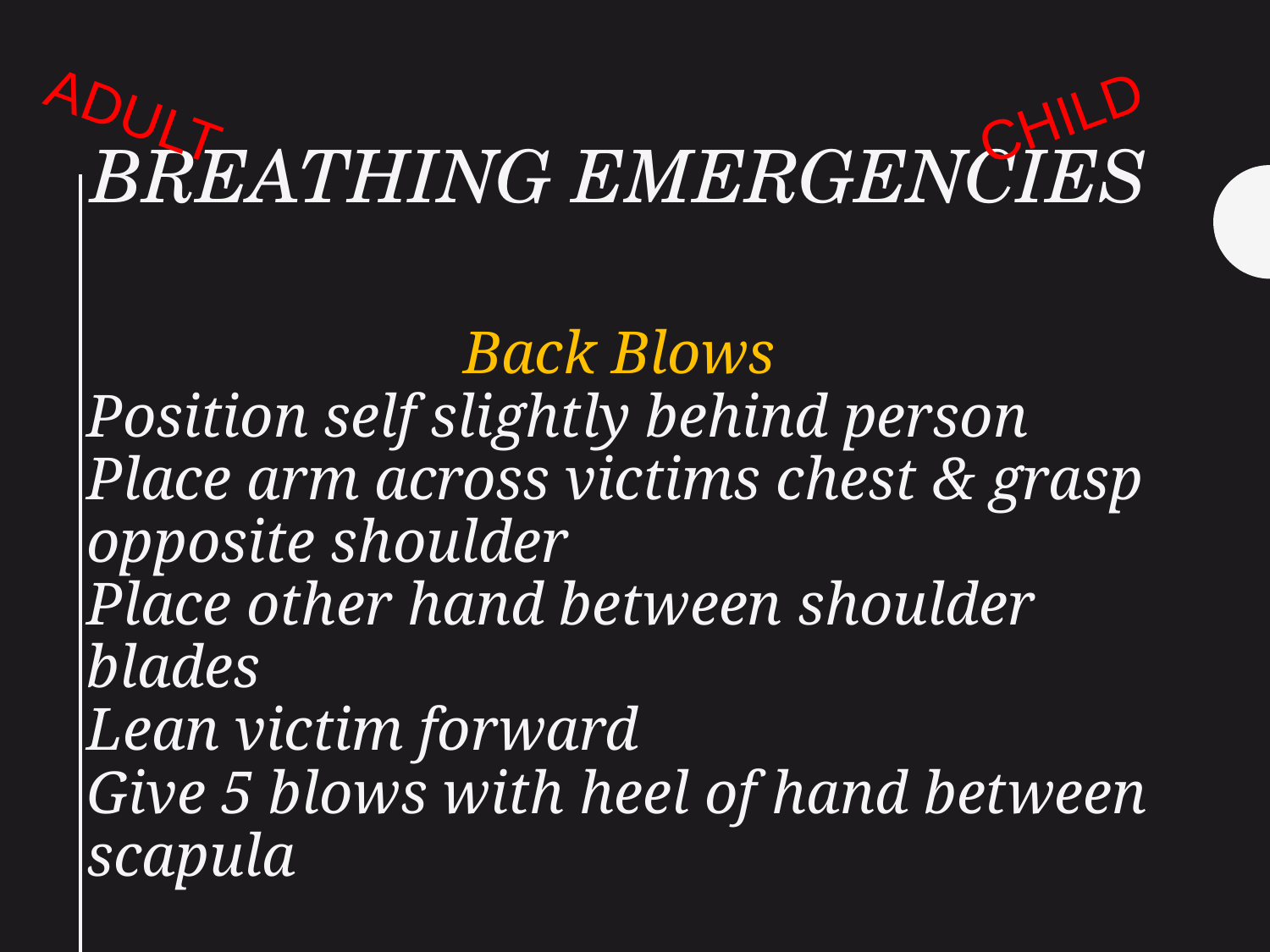

ADULT
CHILD
# Breathing Emergencies
Back Blows
Position self slightly behind person
Place arm across victims chest & grasp opposite shoulder
Place other hand between shoulder blades
Lean victim forward
Give 5 blows with heel of hand between scapula